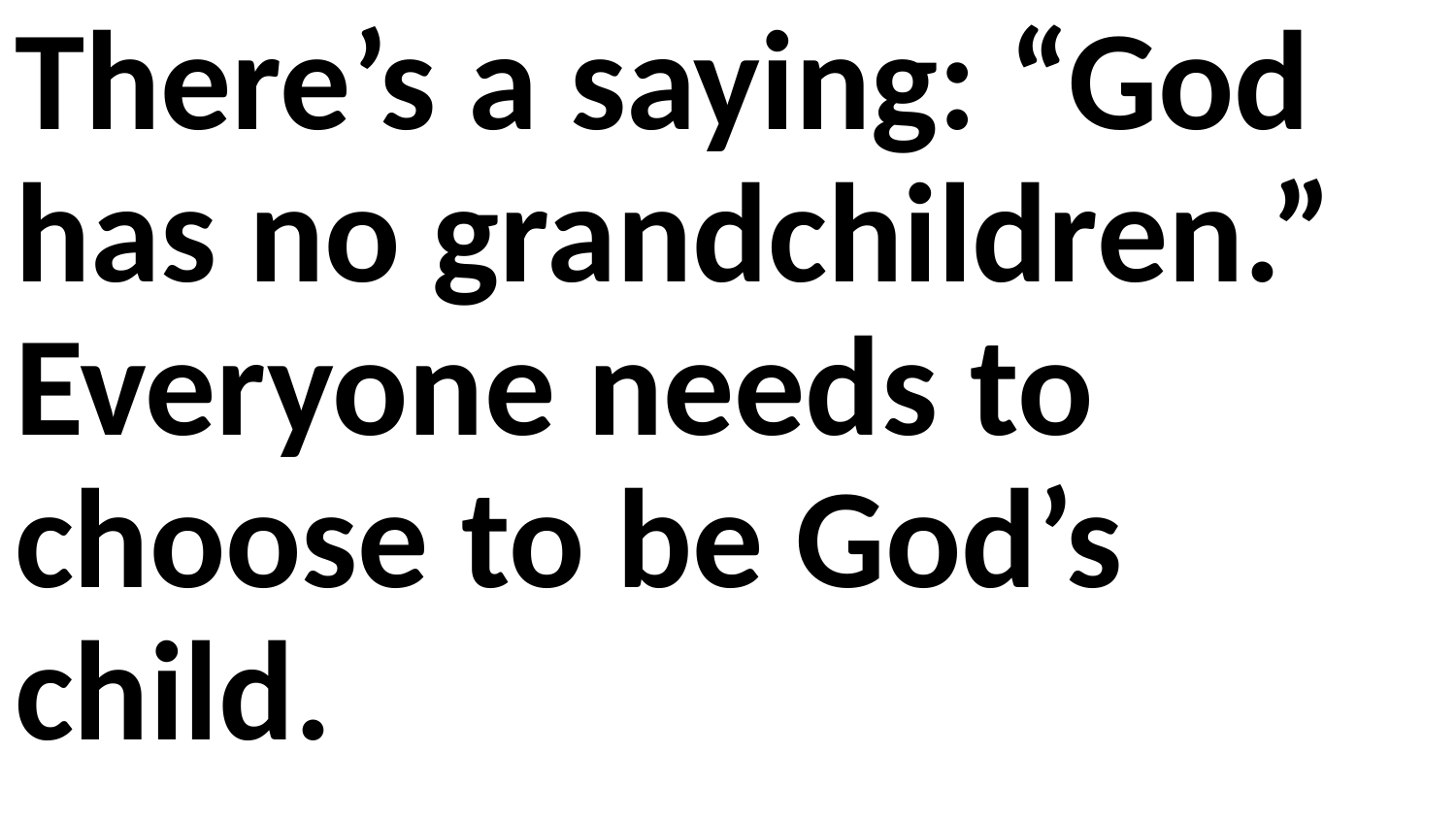

There’s a saying: “God has no grandchildren.”  Everyone needs to choose to be God’s child.